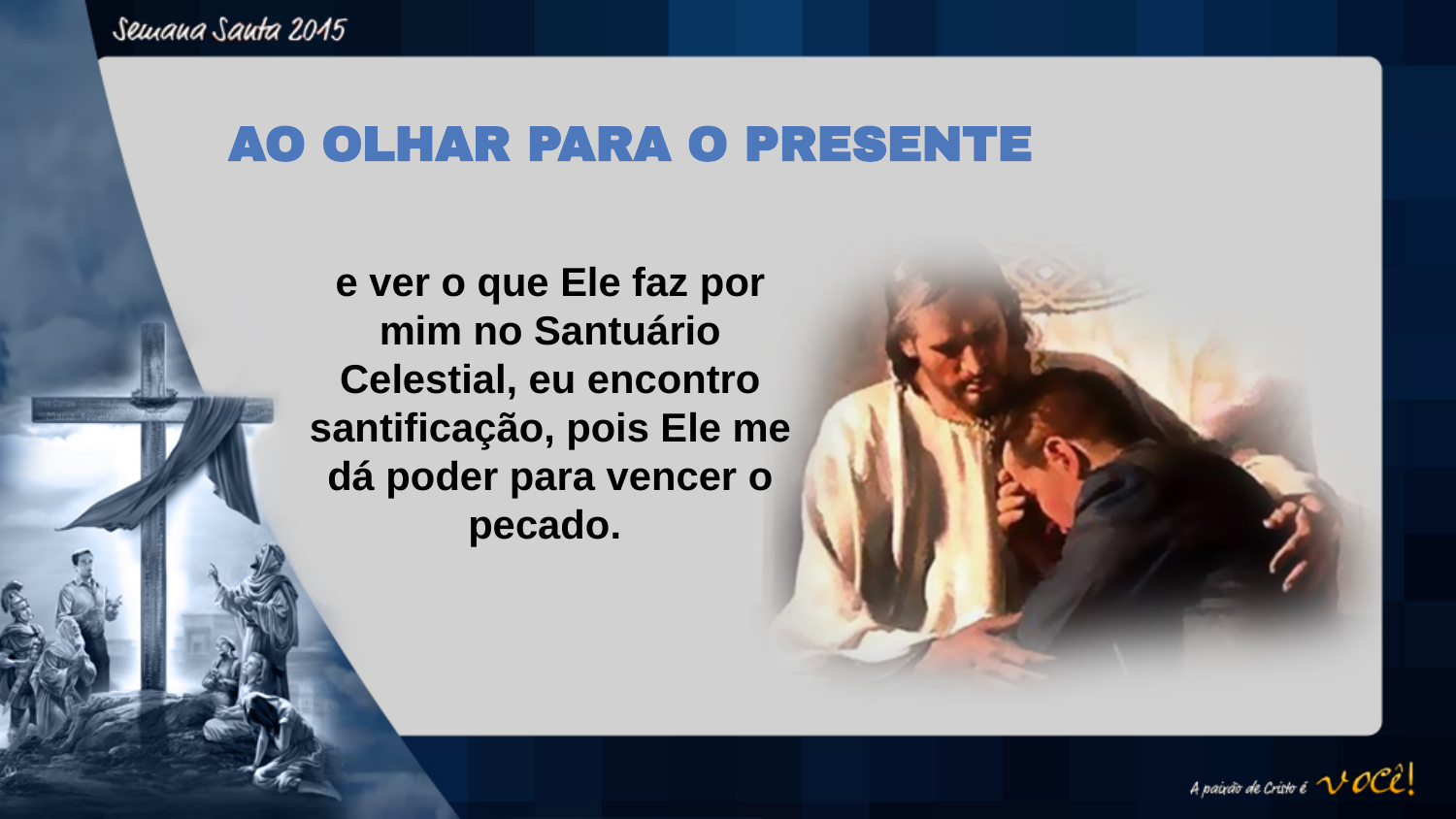

Ao olhar para o presente
e ver o que Ele faz por mim no Santuário Celestial, eu encontro santificação, pois Ele me dá poder para vencer o pecado.